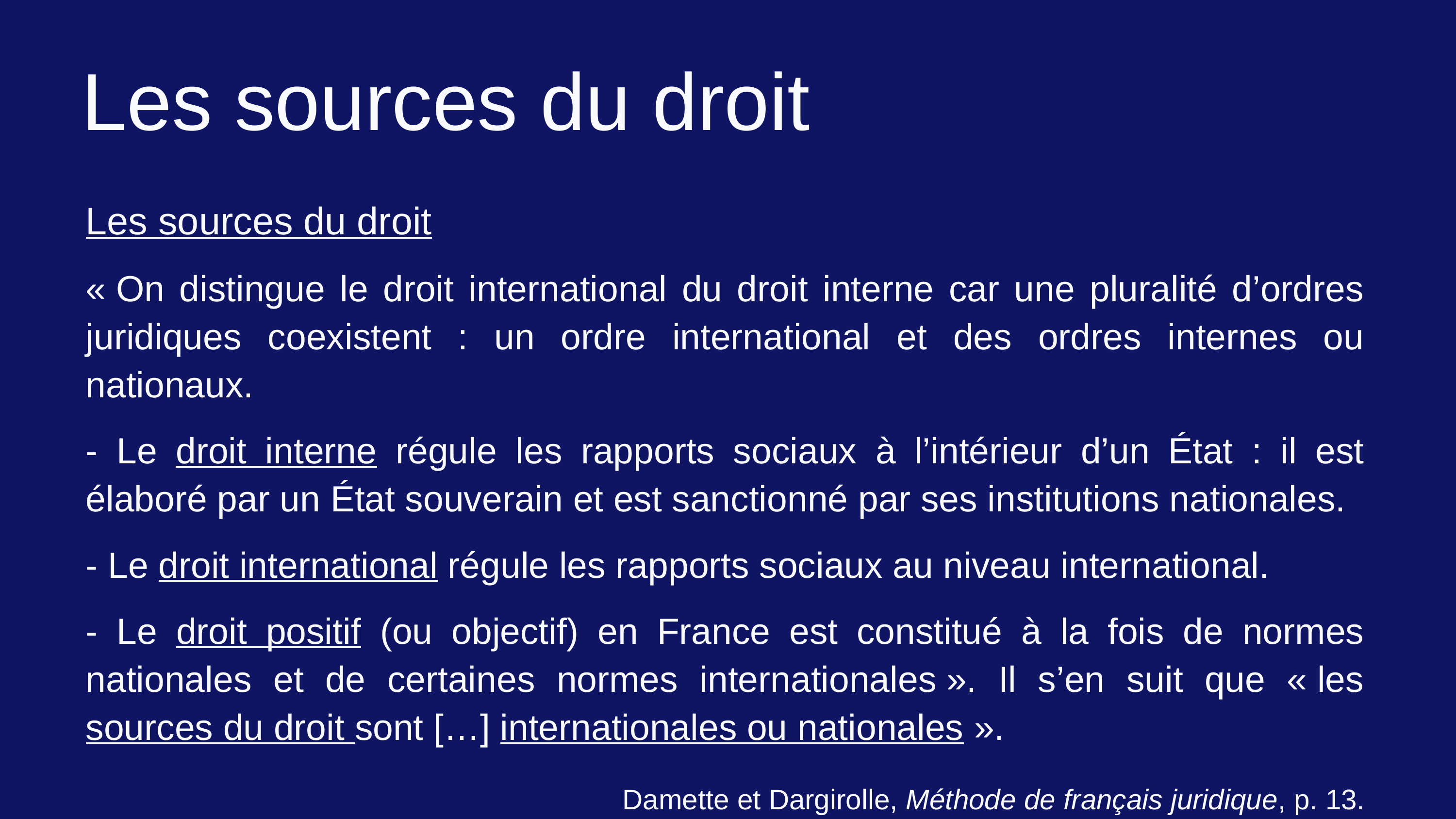

Les sources du droit
Les sources du droit
« On distingue le droit international du droit interne car une pluralité d’ordres juridiques coexistent : un ordre international et des ordres internes ou nationaux.
- Le droit interne régule les rapports sociaux à l’intérieur d’un État : il est élaboré par un État souverain et est sanctionné par ses institutions nationales.
- Le droit international régule les rapports sociaux au niveau international.
- Le droit positif (ou objectif) en France est constitué à la fois de normes nationales et de certaines normes internationales ». Il s’en suit que « les sources du droit sont […] internationales ou nationales ».

Damette et Dargirolle, Méthode de français juridique, p. 13.